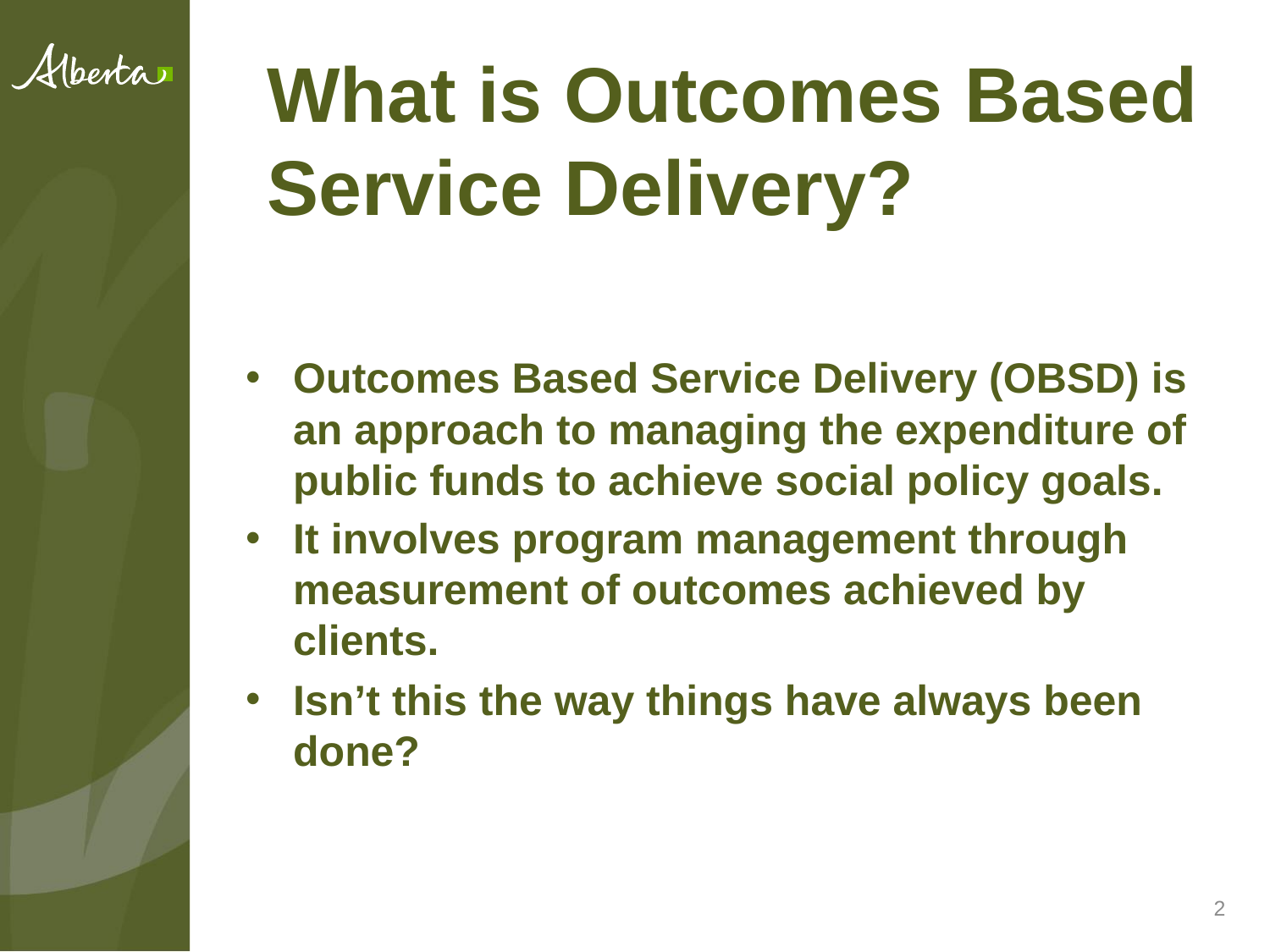

# What is Outcomes Based Service Delivery?

Outcomes Based Service Delivery (OBSD) is an approach to managing the expenditure of public funds to achieve social policy goals.
It involves program management through measurement of outcomes achieved by clients.
Isn’t this the way things have always been done?
2